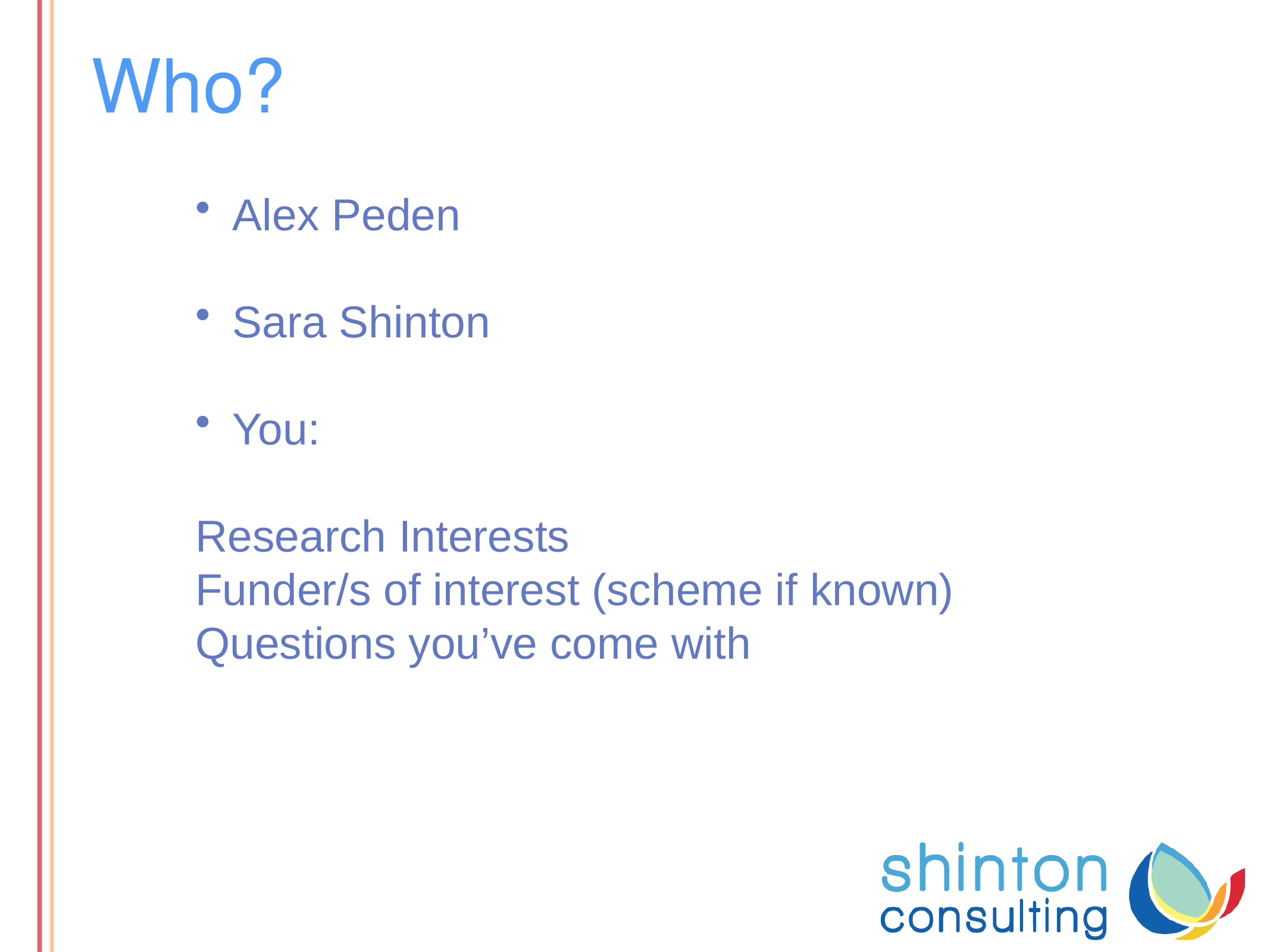

# Who?
Alex Peden

Sara Shinton

You:

Research Interests
Funder/s of interest (scheme if known)
Questions you’ve come with